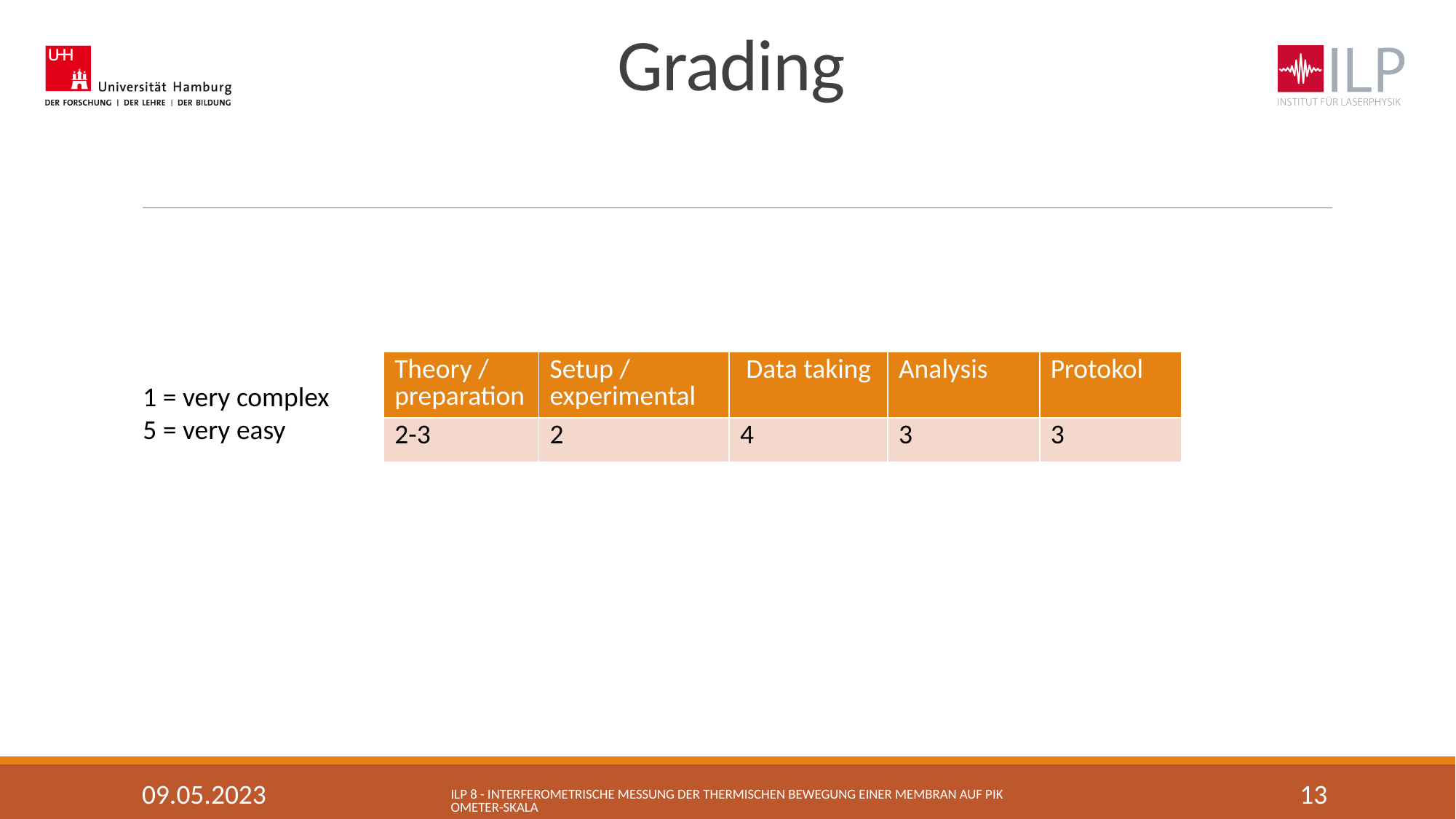

# Grading
| Theory / preparation | Setup / experimental | Data taking | Analysis | Protokol |
| --- | --- | --- | --- | --- |
| 2-3 | 2 | 4 | 3 | 3 |
1 = very complex
5 = very easy
09.05.2023
ILP 8 - Interferometrische Messung der thermischen Bewegung einer Membran auf Pikometer-Skala
13